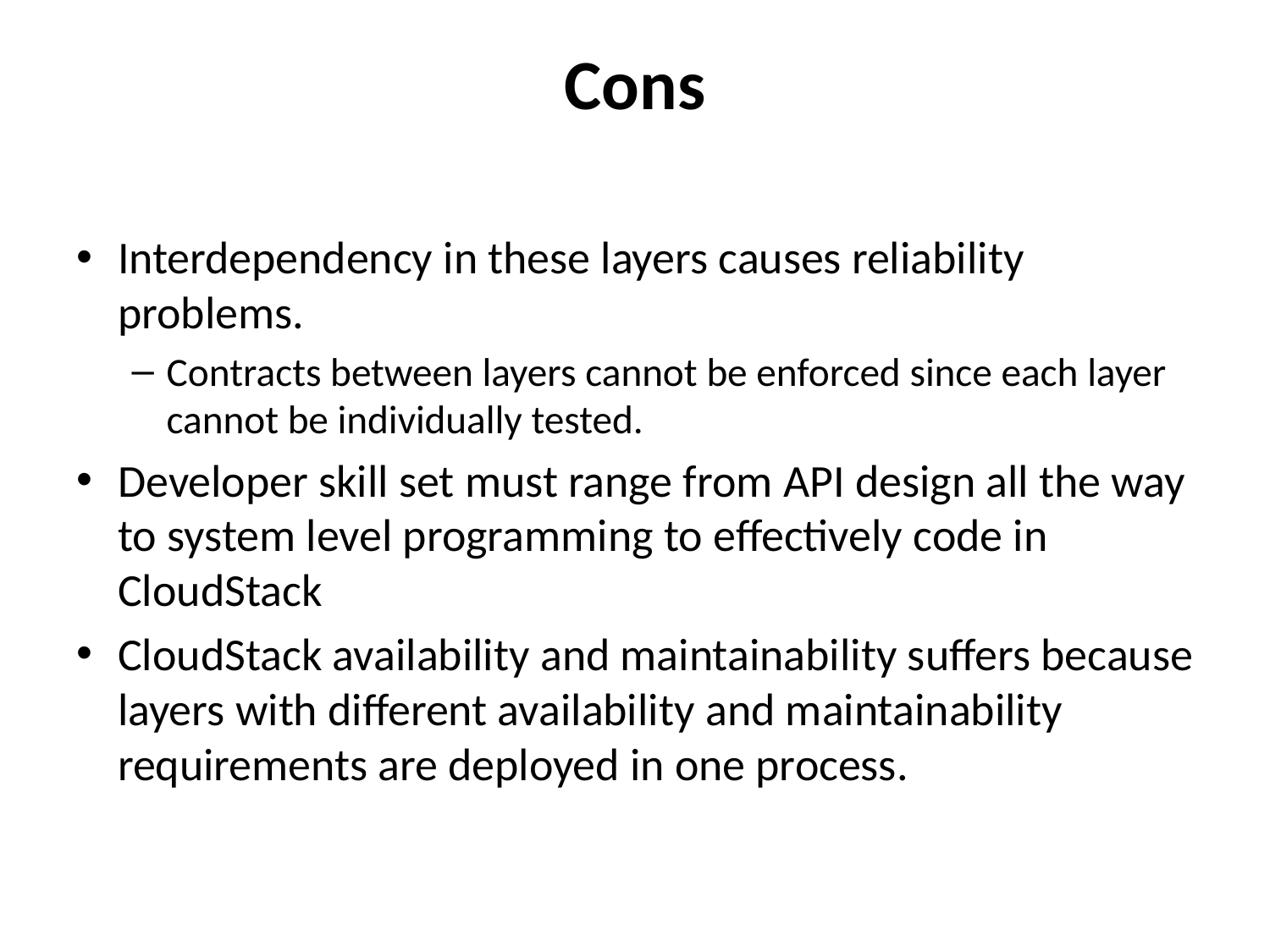

# Cons
Interdependency in these layers causes reliability problems.
Contracts between layers cannot be enforced since each layer cannot be individually tested.
Developer skill set must range from API design all the way to system level programming to effectively code in CloudStack
CloudStack availability and maintainability suffers because layers with different availability and maintainability requirements are deployed in one process.